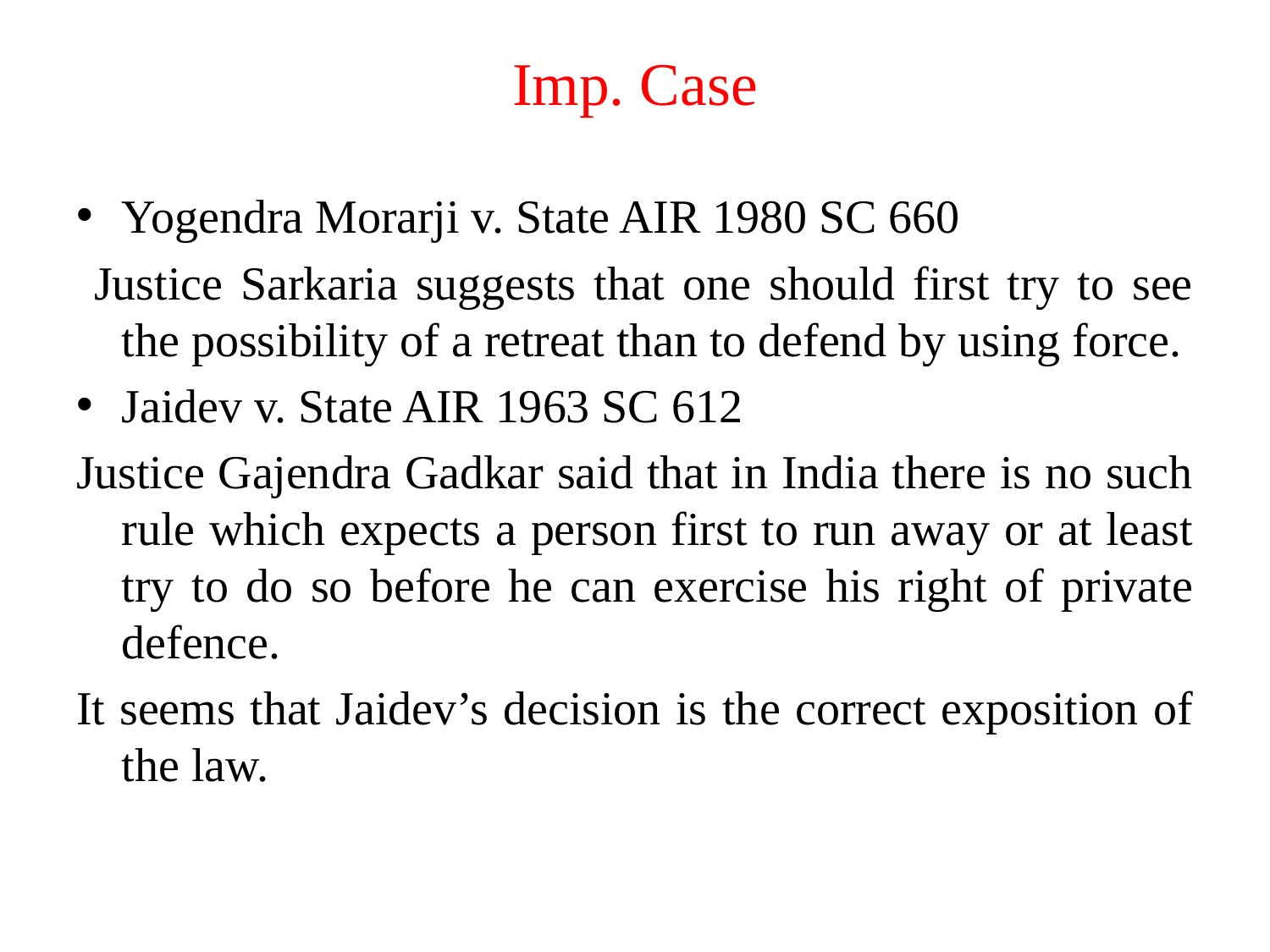

# Imp. Case
Yogendra Morarji v. State AIR 1980 SC 660
 Justice Sarkaria suggests that one should first try to see the possibility of a retreat than to defend by using force.
Jaidev v. State AIR 1963 SC 612
Justice Gajendra Gadkar said that in India there is no such rule which expects a person first to run away or at least try to do so before he can exercise his right of private defence.
It seems that Jaidev’s decision is the correct exposition of the law.